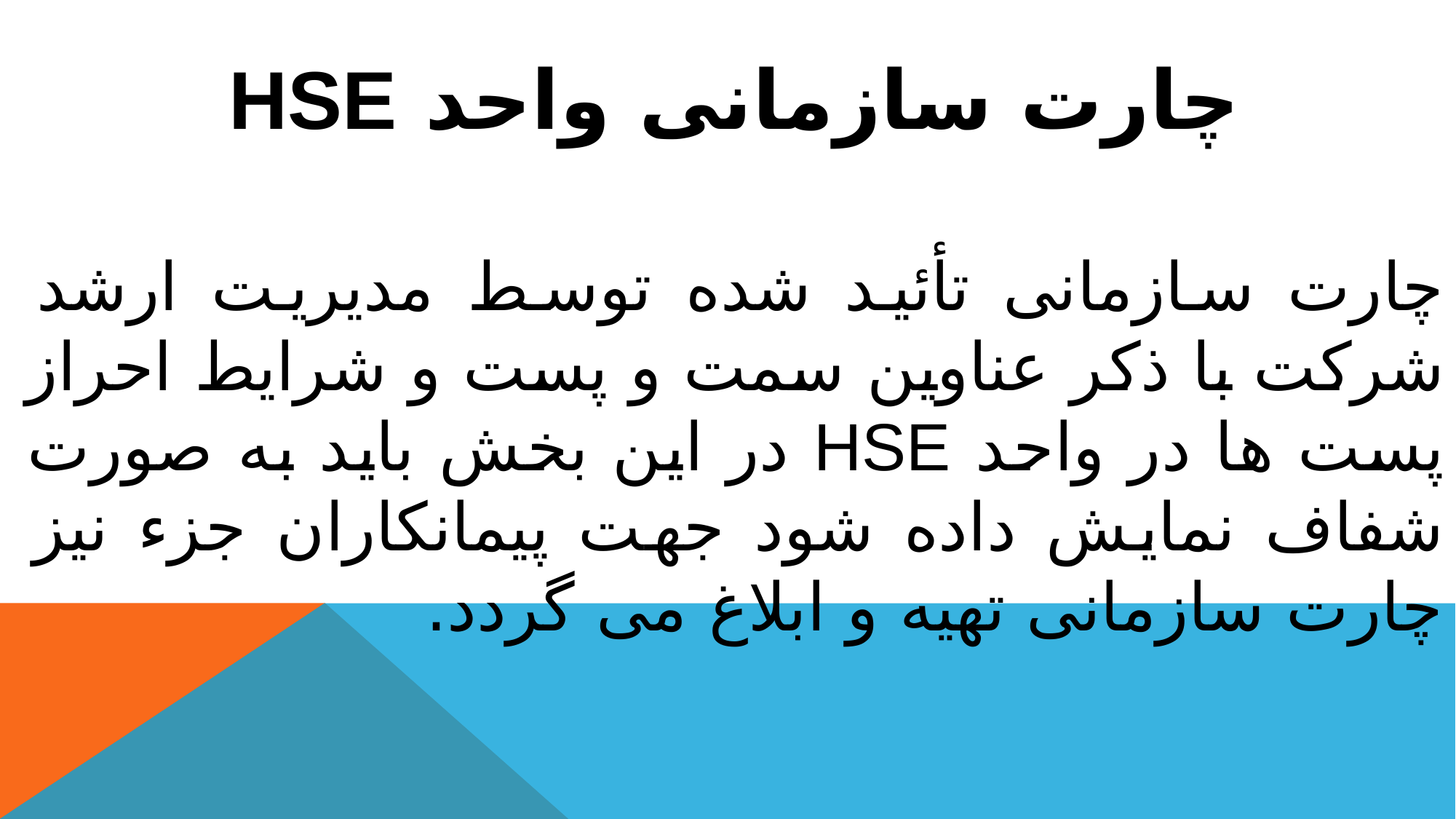

چارت سازمانی واحد HSE

چارت سازمانی تأئید شده توسط مدیریت ارشد شرکت با ذکر عناوین سمت و پست و شرایط احراز پست ها در واحد HSE در این بخش باید به صورت شفاف نمایش داده شود جهت پیمانکاران جزء نیز چارت سازمانی تهیه و ابلاغ می گردد.